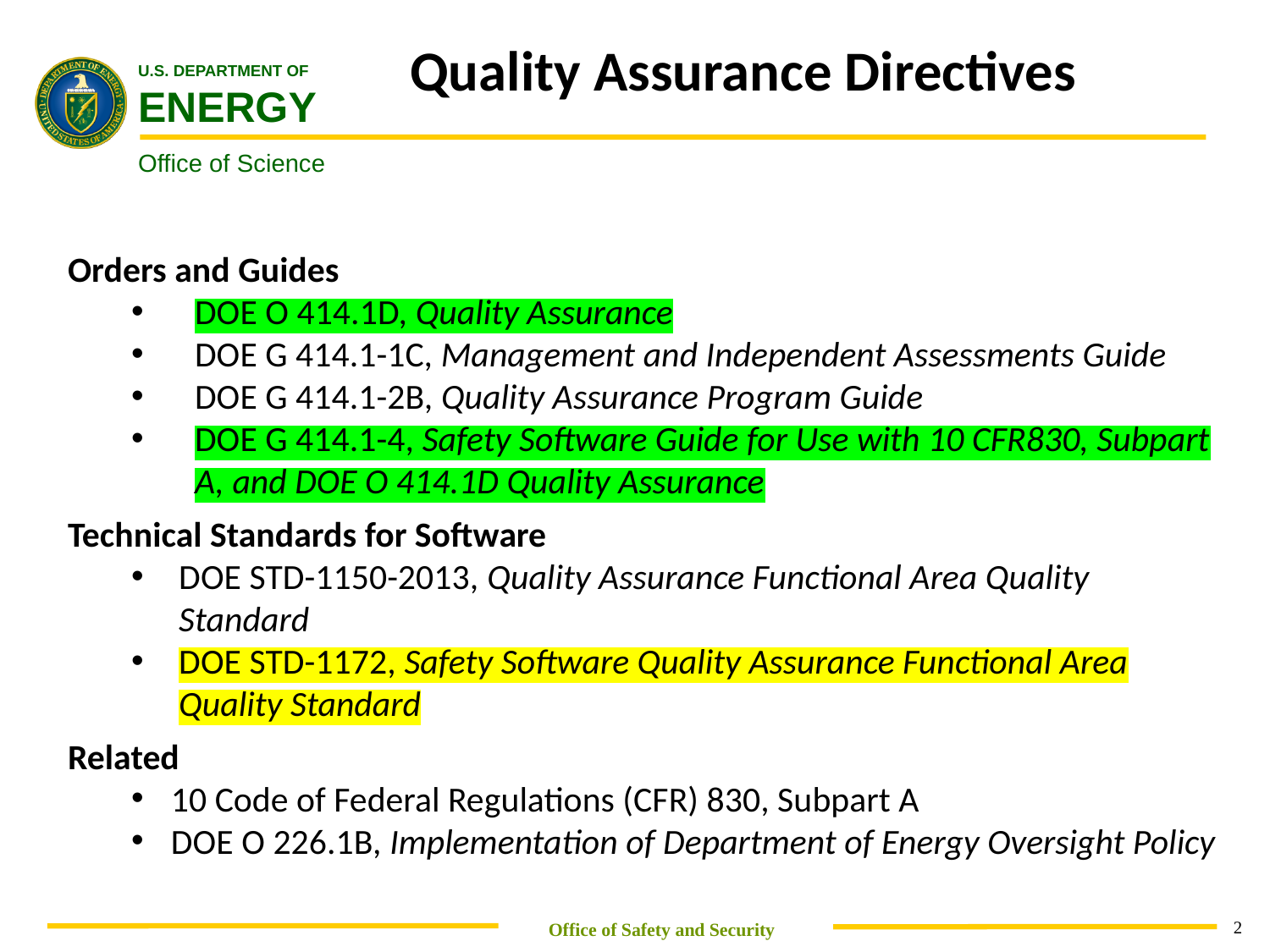

Quality Assurance Directives

Orders and Guides
DOE O 414.1D, Quality Assurance
DOE G 414.1-1C, Management and Independent Assessments Guide
DOE G 414.1-2B, Quality Assurance Program Guide
DOE G 414.1-4, Safety Software Guide for Use with 10 CFR830, Subpart A, and DOE O 414.1D Quality Assurance
Technical Standards for Software
DOE STD-1150-2013, Quality Assurance Functional Area Quality Standard
DOE STD-1172, Safety Software Quality Assurance Functional Area Quality Standard
Related
10 Code of Federal Regulations (CFR) 830, Subpart A
DOE O 226.1B, Implementation of Department of Energy Oversight Policy

       Office of Safety and Security